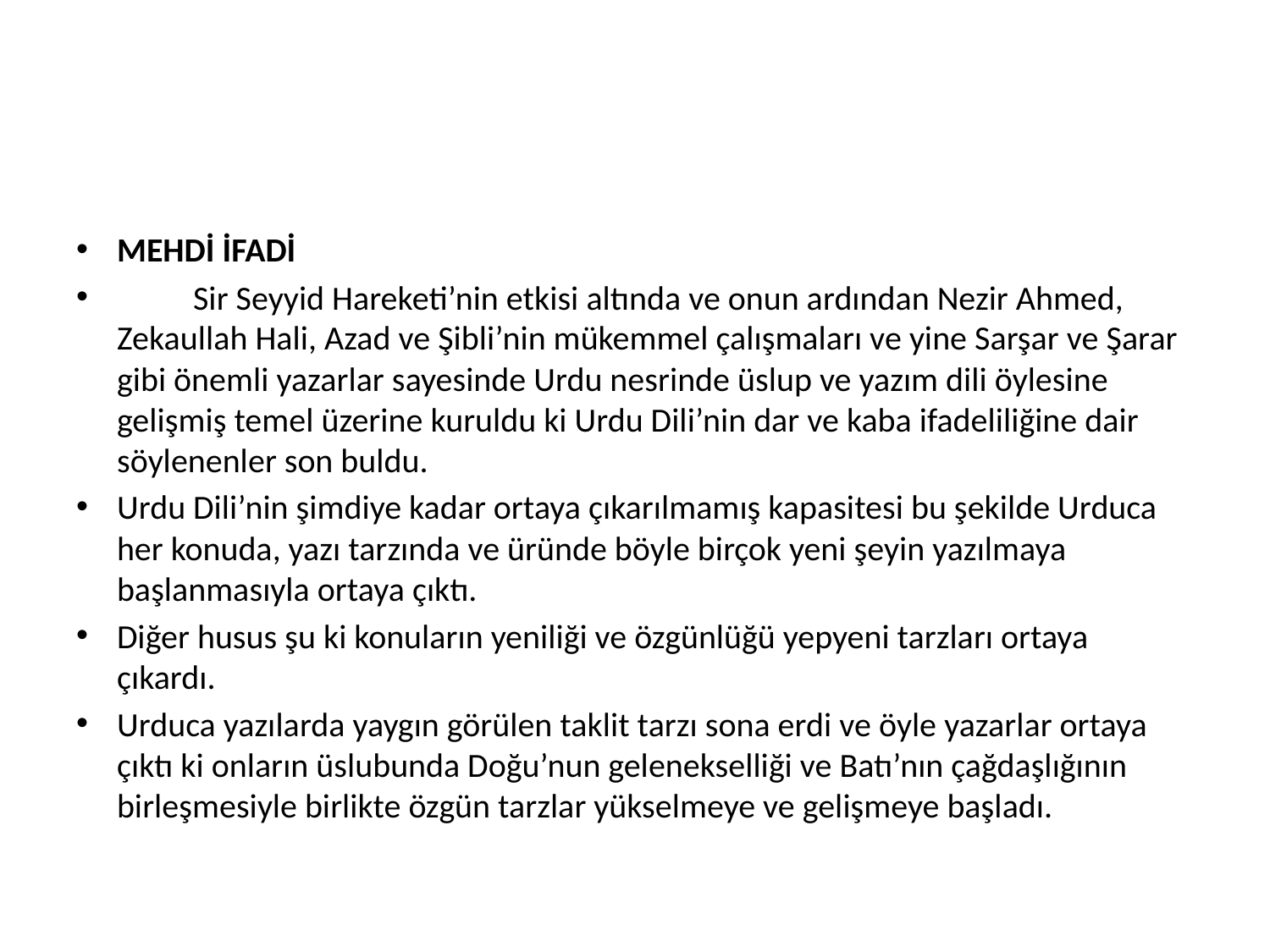

#
MEHDİ İFADİ
	Sir Seyyid Hareketi’nin etkisi altında ve onun ardından Nezir Ahmed, Zekaullah Hali, Azad ve Şibli’nin mükemmel çalışmaları ve yine Sarşar ve Şarar gibi önemli yazarlar sayesinde Urdu nesrinde üslup ve yazım dili öylesine gelişmiş temel üzerine kuruldu ki Urdu Dili’nin dar ve kaba ifadeliliğine dair söylenenler son buldu.
Urdu Dili’nin şimdiye kadar ortaya çıkarılmamış kapasitesi bu şekilde Urduca her konuda, yazı tarzında ve üründe böyle birçok yeni şeyin yazılmaya başlanmasıyla ortaya çıktı.
Diğer husus şu ki konuların yeniliği ve özgünlüğü yepyeni tarzları ortaya çıkardı.
Urduca yazılarda yaygın görülen taklit tarzı sona erdi ve öyle yazarlar ortaya çıktı ki onların üslubunda Doğu’nun gelenekselliği ve Batı’nın çağdaşlığının birleşmesiyle birlikte özgün tarzlar yükselmeye ve gelişmeye başladı.